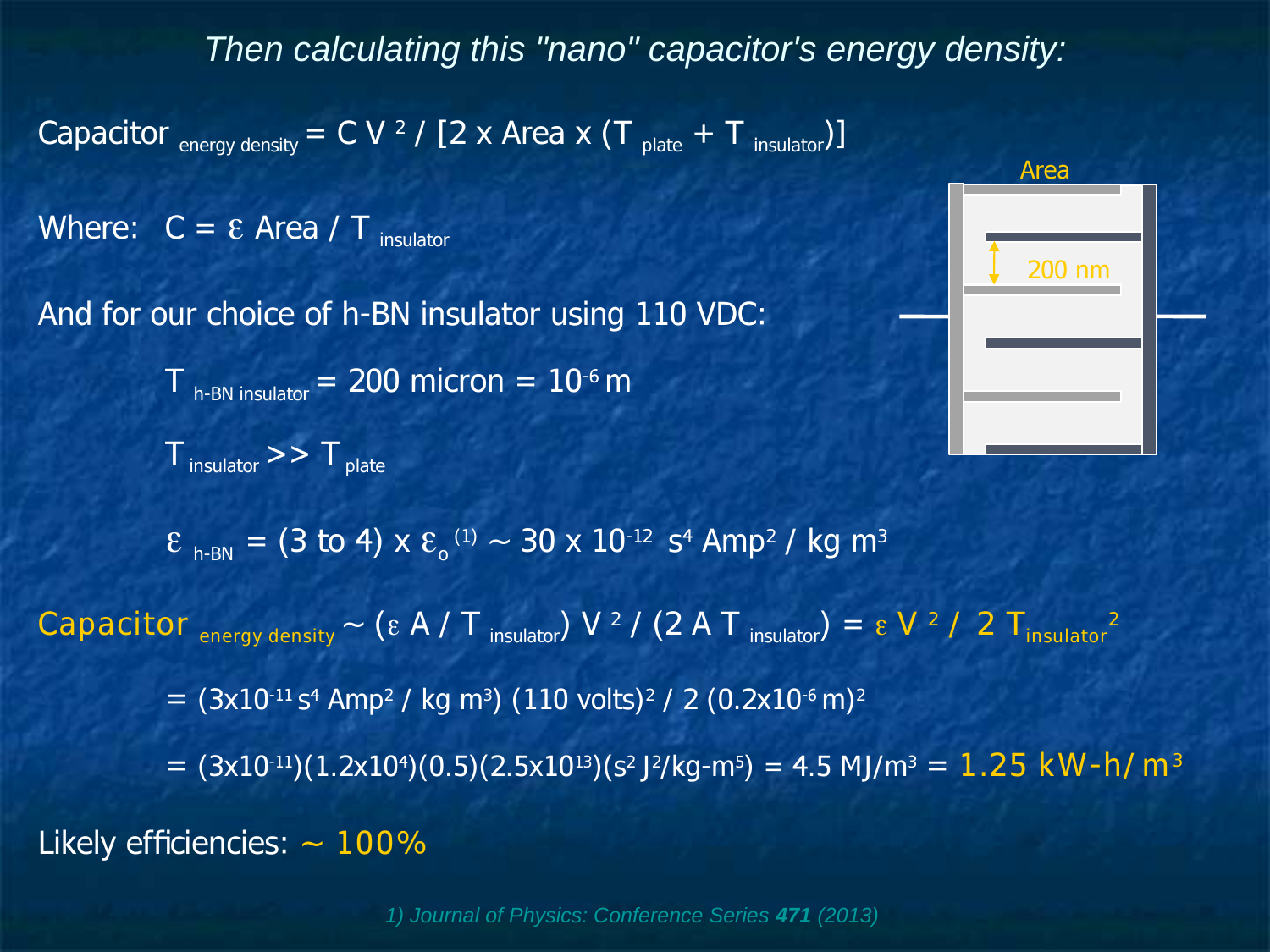

# Then calculating this "nano" capacitor's energy density:
Capacitor energy density = C V 2 / [2 x Area x (T plate + T insulator)]

Where:	C = ε Area / T insulator

And for our choice of h-BN insulator using 110 VDC:

 	T h-BN insulator = 200 micron = 10-6 m

	T insulator >> T plate

	e h-BN  = (3 to 4) x eo (1) ~ 30 x 10-12  s4 Amp2 / kg m3

Capacitor energy density ~ (ε A / T insulator) V 2 / (2 A T insulator) = ε V 2 / 2 Tinsulator2

	= (3x10-11 s4 Amp2 / kg m3) (110 volts)2 / 2 (0.2x10-6 m)2

	= (3x10-11)(1.2x104)(0.5)(2.5x1013)(s2 J2/kg-m5) = 4.5 MJ/m3 = 1.25 kW-h/m3

Likely efficiencies: ~ 100%
Area

200 nm
1) Journal of Physics: Conference Series 471 (2013)